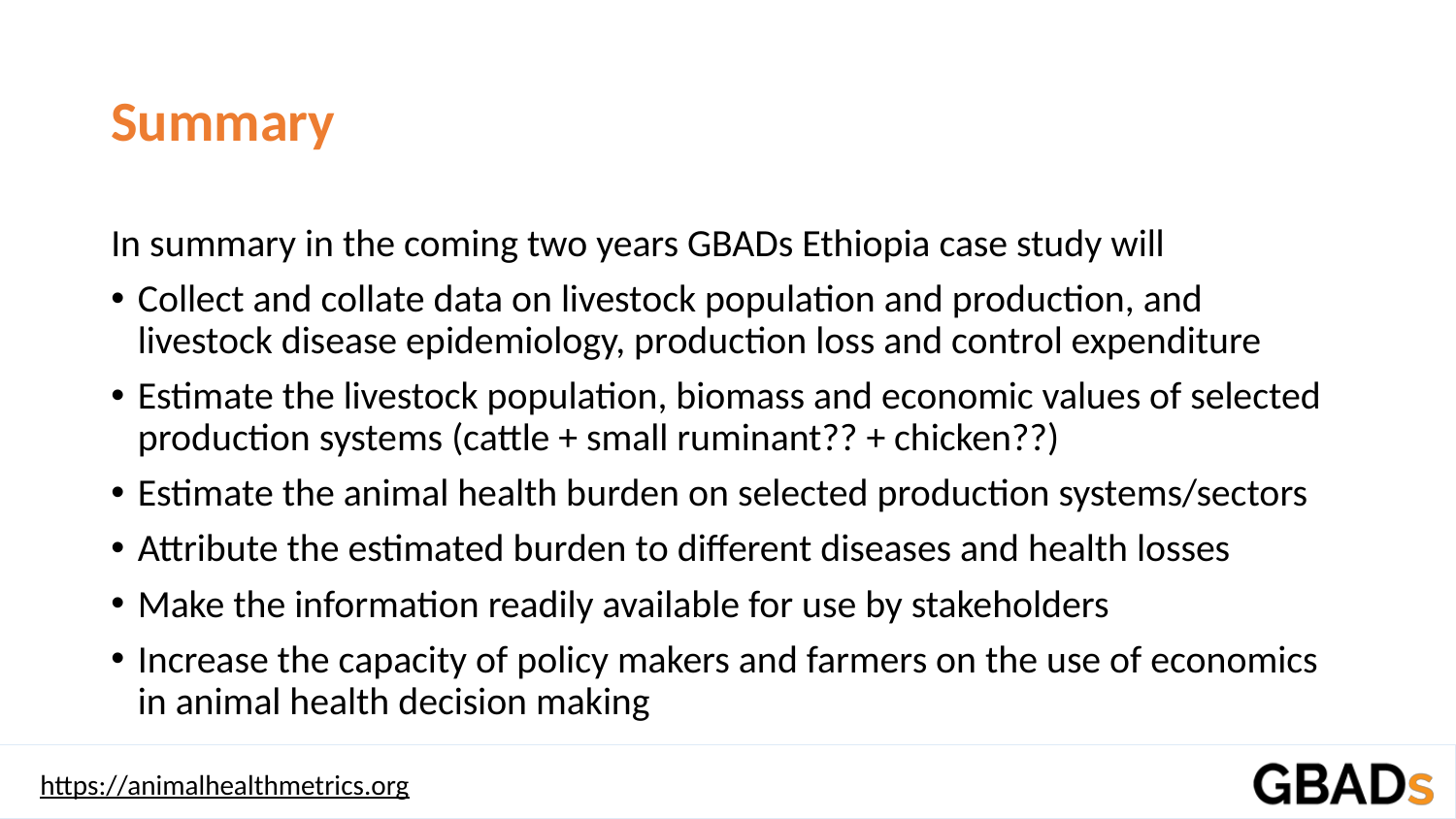

# Summary
In summary in the coming two years GBADs Ethiopia case study will
Collect and collate data on livestock population and production, and livestock disease epidemiology, production loss and control expenditure
Estimate the livestock population, biomass and economic values of selected production systems (cattle + small ruminant?? + chicken??)
Estimate the animal health burden on selected production systems/sectors
Attribute the estimated burden to different diseases and health losses
Make the information readily available for use by stakeholders
Increase the capacity of policy makers and farmers on the use of economics in animal health decision making